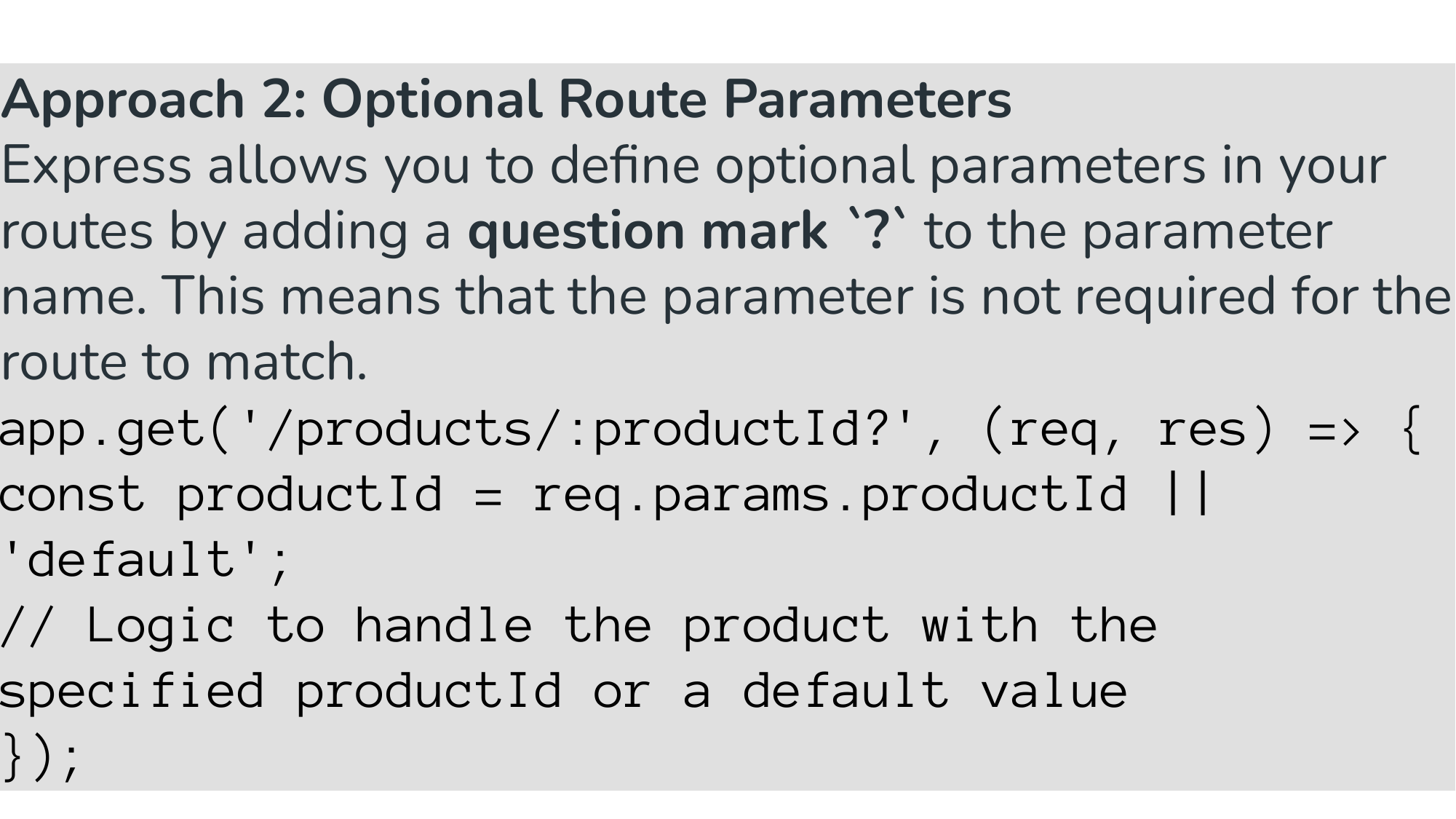

Approach 2: Optional Route Parameters
Express allows you to define optional parameters in your routes by adding a question mark `?` to the parameter name. This means that the parameter is not required for the route to match.
app.get('/products/:productId?', (req, res) => {
const productId = req.params.productId || 'default';
// Logic to handle the product with the specified productId or a default value
});